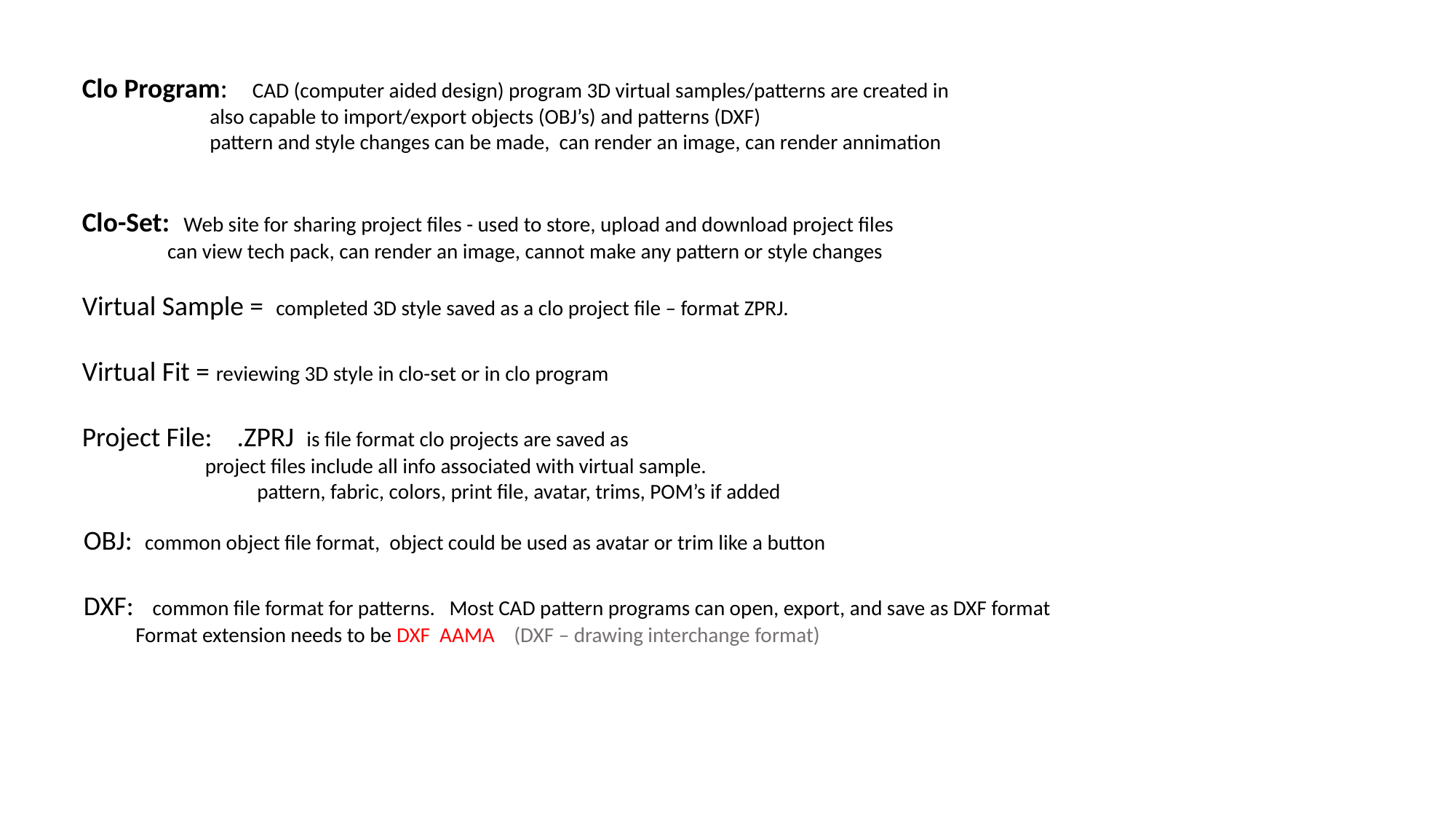

Clo Program:    CAD (computer aided design) program 3D virtual samples/patterns are created in
                           also capable to import/export objects (OBJ’s) and patterns (DXF)
                           pattern and style changes can be made,  can render an image, can render annimation

Clo-Set:   Web site for sharing project files - used to store, upload and download project files
                  can view tech pack, can render an image, cannot make any pattern or style changes

Virtual Sample =  completed 3D style saved as a clo project file – format ZPRJ.

Virtual Fit = reviewing 3D style in clo-set or in clo program

Project File:    .ZPRJ  is file format clo projects are saved as
                          project files include all info associated with virtual sample.
                                     pattern, fabric, colors, print file, avatar, trims, POM’s if added

OBJ:  common object file format,  object could be used as avatar or trim like a button

DXF:   common file format for patterns.   Most CAD pattern programs can open, export, and save as DXF format
           Format extension needs to be DXF  AAMA    (DXF – drawing interchange format)